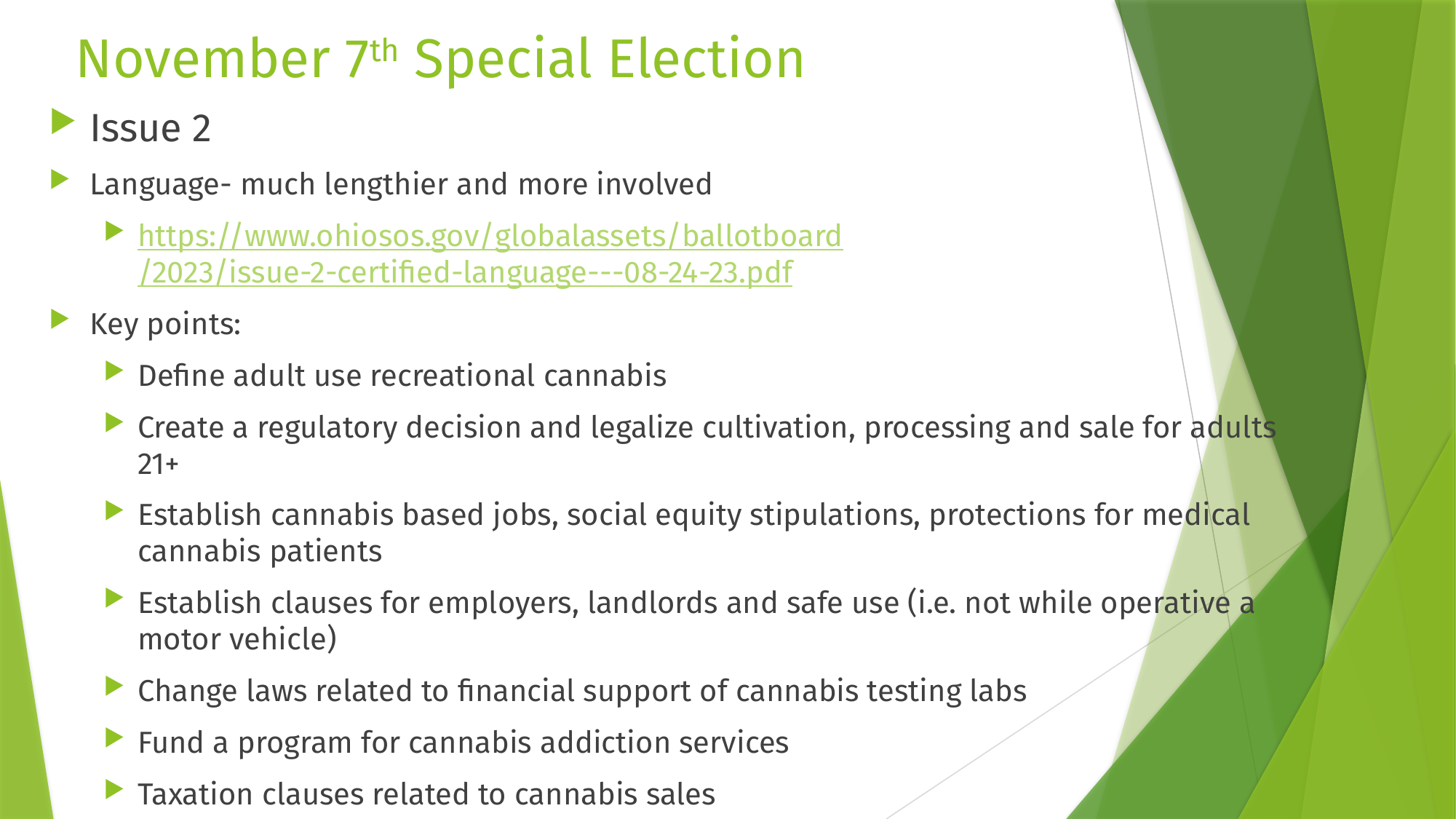

# November 7th Special Election
Issue 2
Language- much lengthier and more involved
https://www.ohiosos.gov/globalassets/ballotboard/2023/issue-2-certified-language---08-24-23.pdf
Key points:
Define adult use recreational cannabis
Create a regulatory decision and legalize cultivation, processing and sale for adults 21+
Establish cannabis based jobs, social equity stipulations, protections for medical cannabis patients
Establish clauses for employers, landlords and safe use (i.e. not while operative a motor vehicle)
Change laws related to financial support of cannabis testing labs
Fund a program for cannabis addiction services
Taxation clauses related to cannabis sales